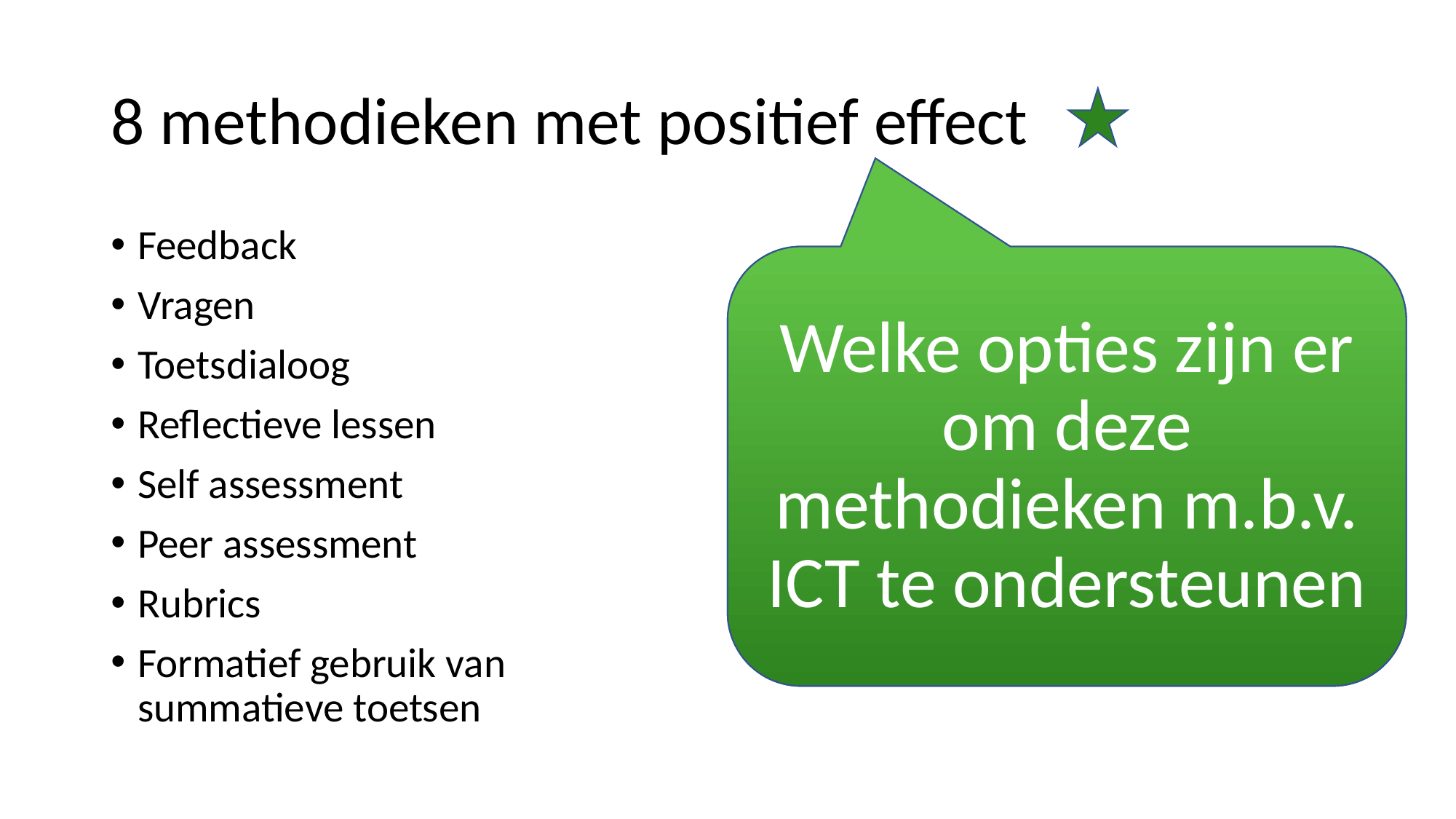

# 8 methodieken met positief effect

Feedback
Vragen
Toetsdialoog
Reflectieve lessen
Self assessment
Peer assessment
Rubrics
Formatief gebruik van
summatieve toetsen

Hoe en wat je gebruikt bepaal je uiteraard zelf
Welke opties zijn er om deze methodieken m.b.v. ICT te ondersteunen